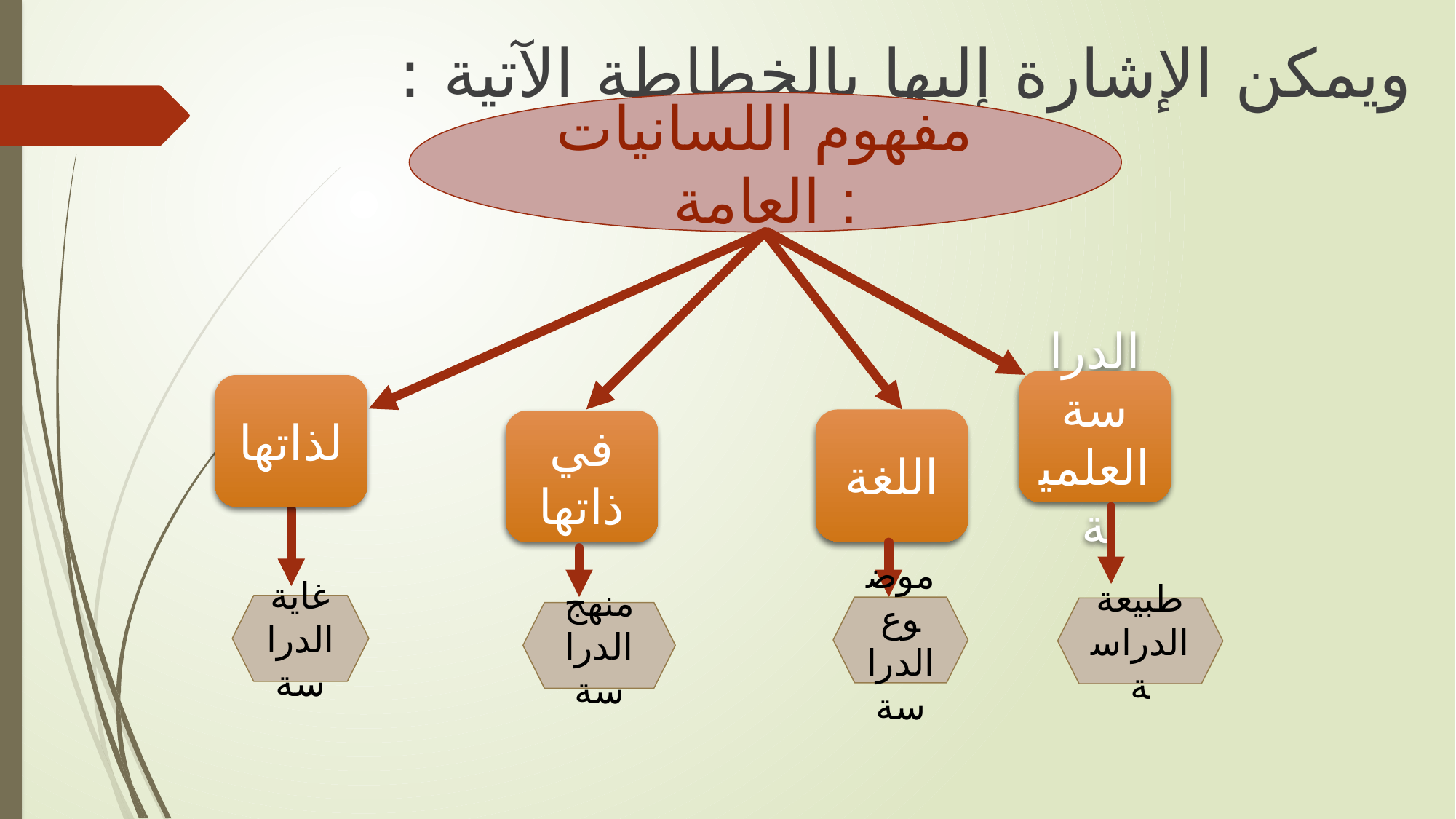

ويمكن الإشارة إليها بالخطاطة الآتية :

مفهوم اللسانيات العامة :
الدراسة العلمية
لذاتها
اللغة
في ذاتها
غاية الدراسة
موضوع الدراسة
طبيعة الدراسة
منهج الدراسة